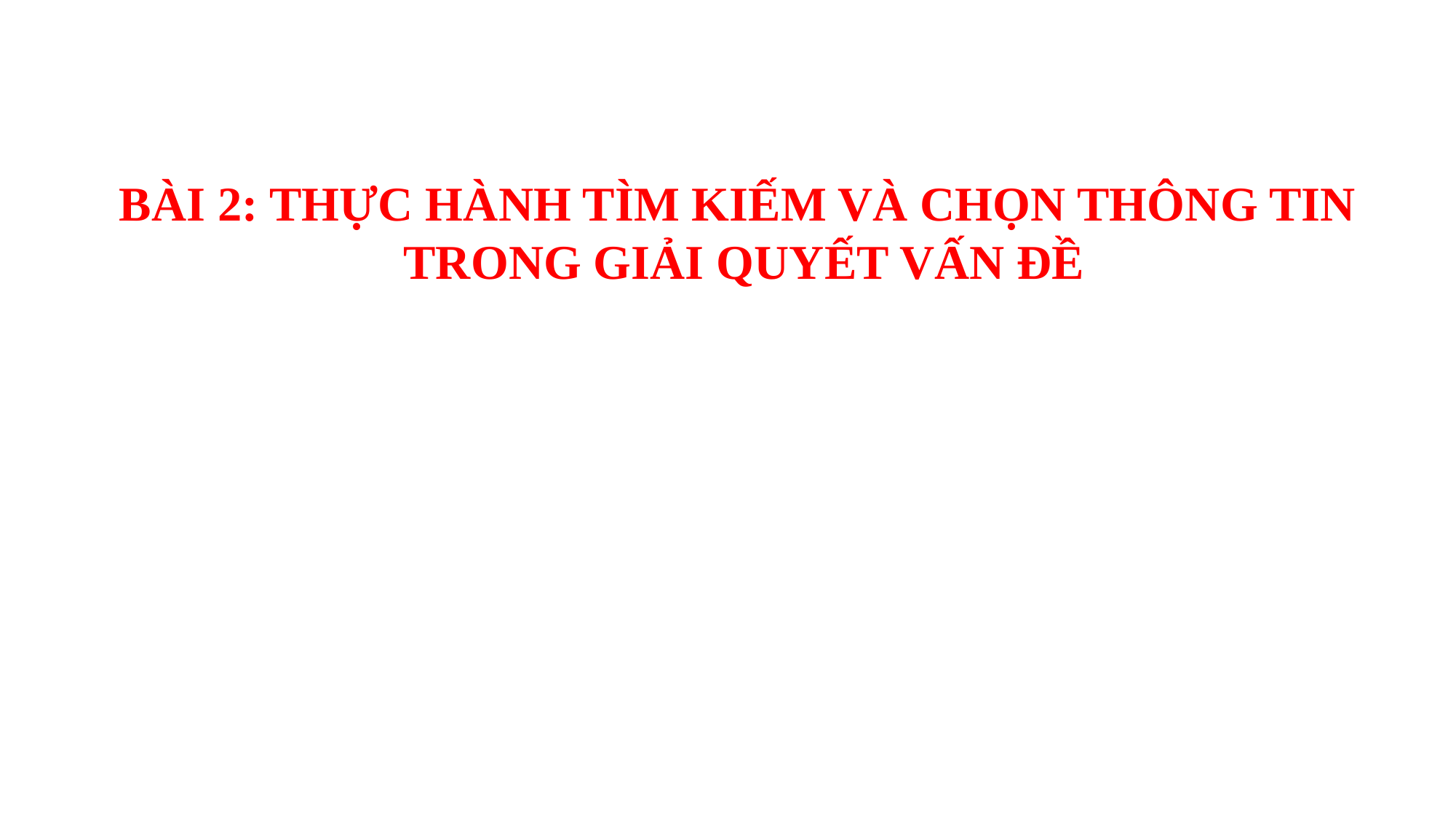

BÀI 2: THỰC HÀNH TÌM KIẾM VÀ CHỌN THÔNG TIN
TRONG GIẢI QUYẾT VẤN ĐỀ